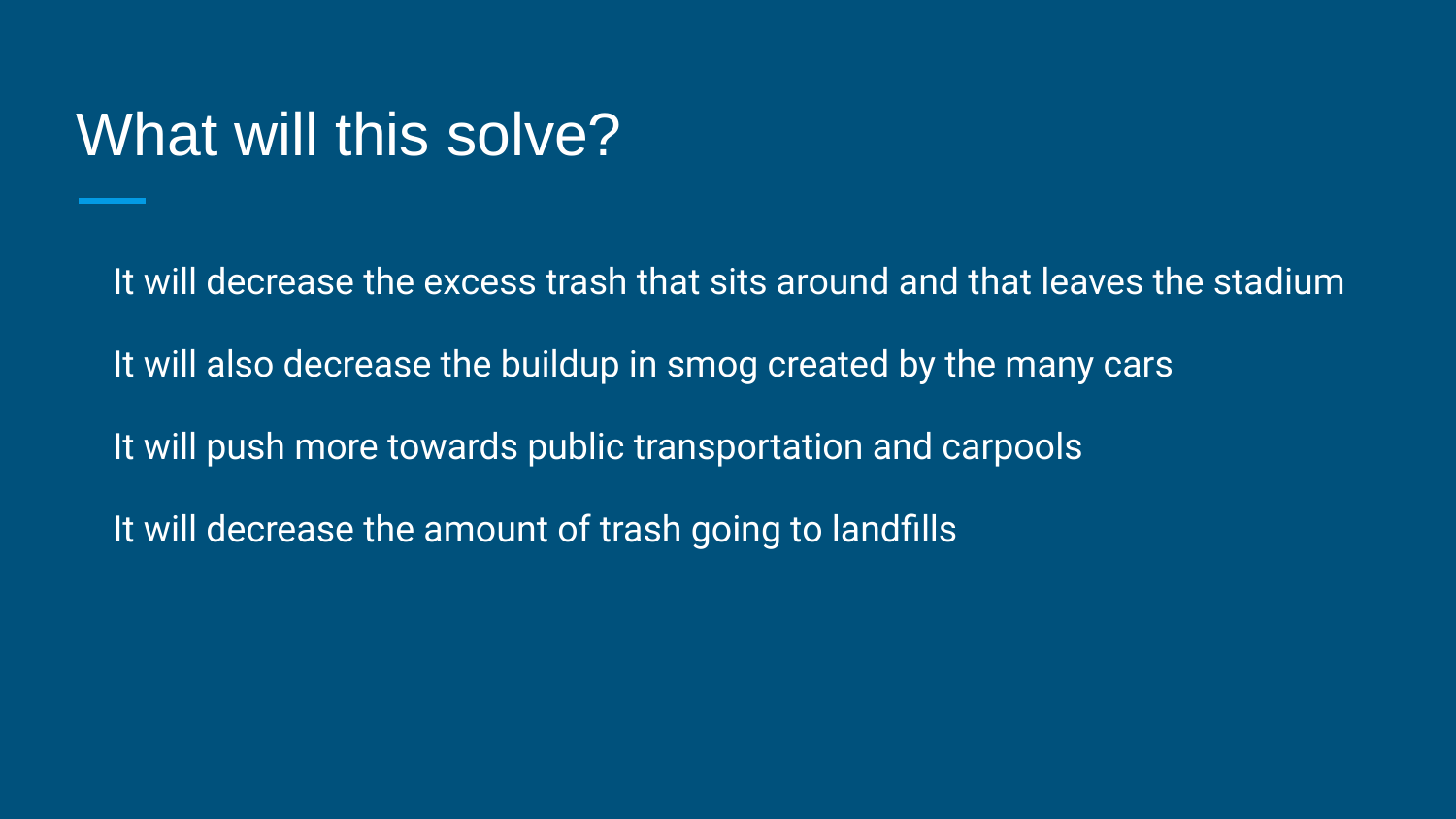

# What will this solve?
It will decrease the excess trash that sits around and that leaves the stadium
It will also decrease the buildup in smog created by the many cars
It will push more towards public transportation and carpools
It will decrease the amount of trash going to landfills